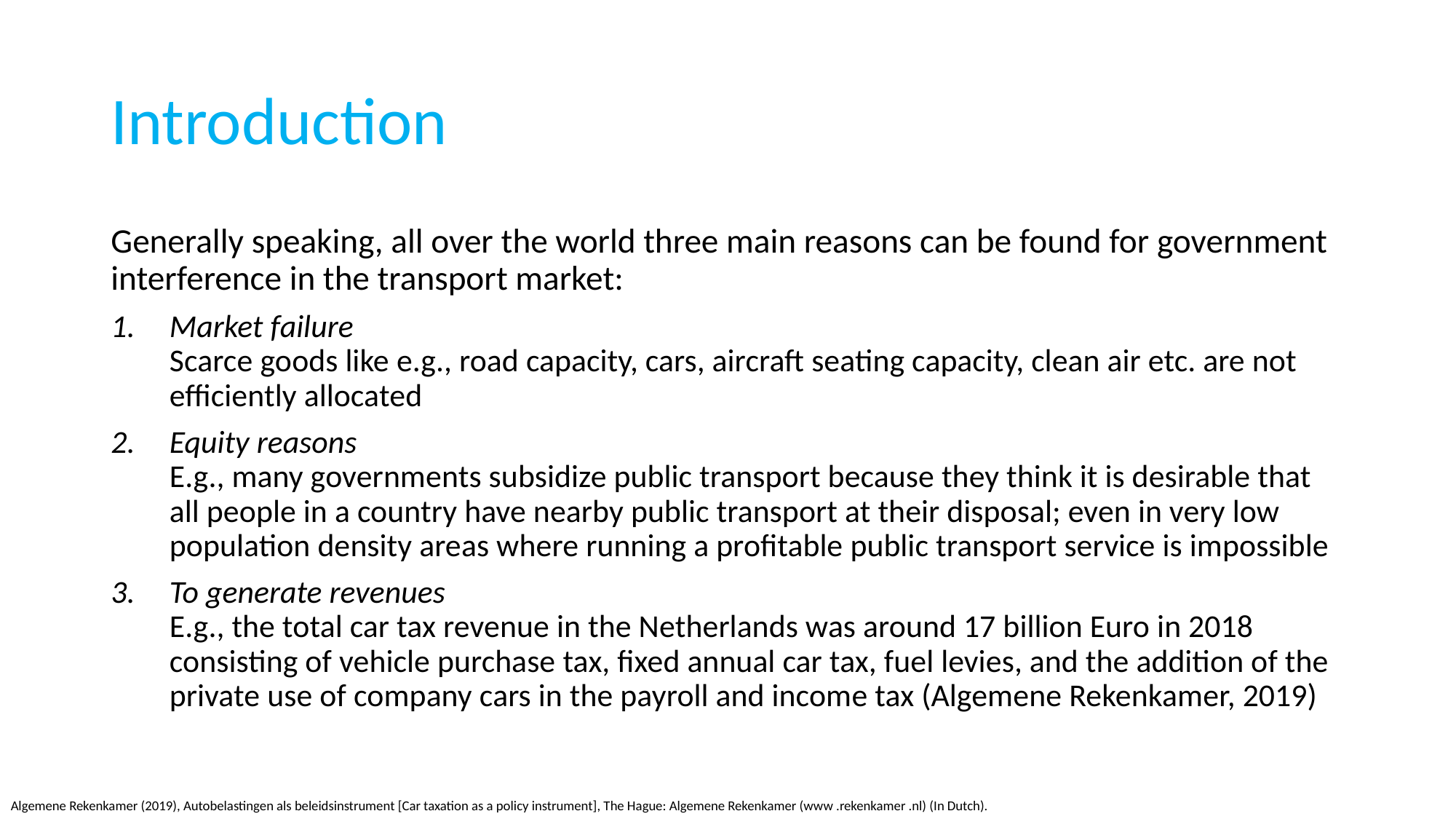

# Introduction
Generally speaking, all over the world three main reasons can be found for government interference in the transport market:
Market failure
Scarce goods like e.g., road capacity, cars, aircraft seating capacity, clean air etc. are not efficiently allocated
Equity reasons
E.g., many governments subsidize public transport because they think it is desirable that all people in a country have nearby public transport at their disposal; even in very low population density areas where running a profitable public transport service is impossible
To generate revenues
E.g., the total car tax revenue in the Netherlands was around 17 billion Euro in 2018 consisting of vehicle purchase tax, fixed annual car tax, fuel levies, and the addition of the private use of company cars in the payroll and income tax (Algemene Rekenkamer, 2019)
Algemene Rekenkamer (2019), Autobelastingen als beleidsinstrument [Car taxation as a policy instrument], The Hague: Algemene Rekenkamer (www .rekenkamer .nl) (In Dutch).